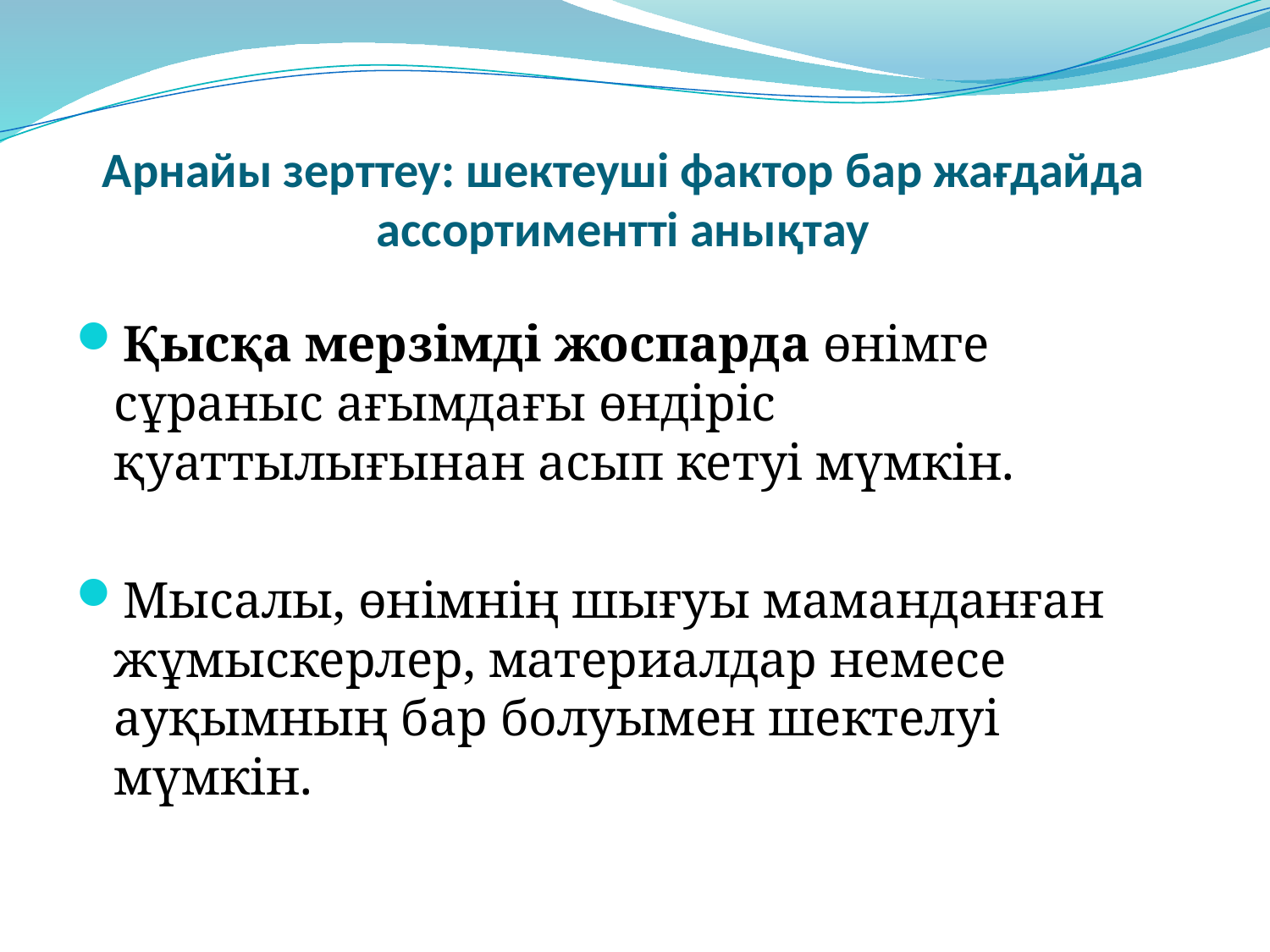

# Арнайы зерттеу: шектеуші фактор бар жағдайда ассортиментті анықтау
Қысқа мерзімді жоспарда өнімге сұраныс ағымдағы өндіріс қуаттылығынан асып кетуі мүмкін.

Мысалы, өнімнің шығуы маманданған жұмыскерлер, материалдар немесе ауқымның бар болуымен шектелуі мүмкін.